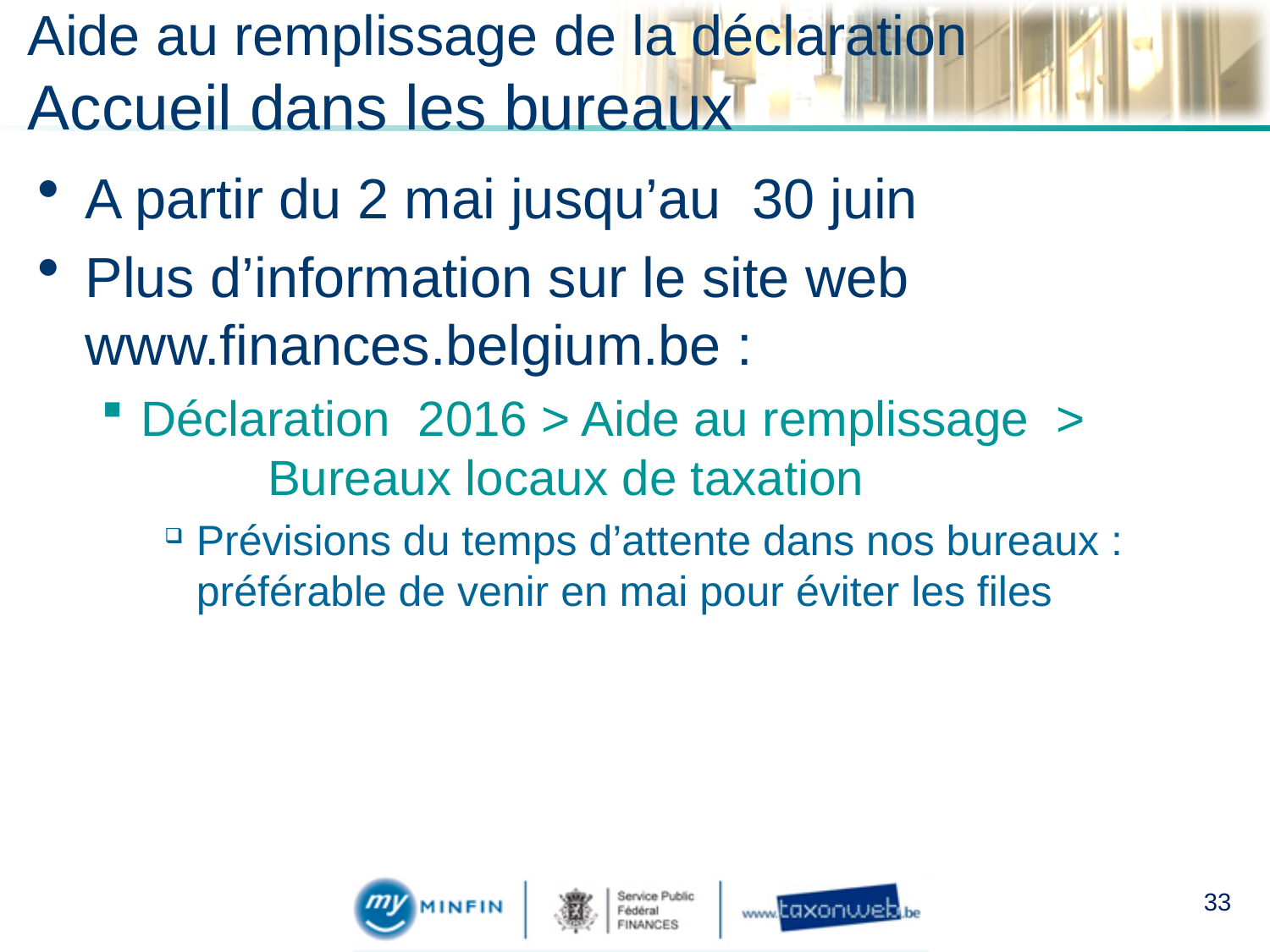

# Aide au remplissage de la déclaration Accueil dans les bureaux
A partir du 2 mai jusqu’au  30 juin
Plus d’information sur le site web  www.finances.belgium.be :
Déclaration  2016 > Aide au remplissage  >		Bureaux locaux de taxation
Prévisions du temps d’attente dans nos bureaux : préférable de venir en mai pour éviter les files
33